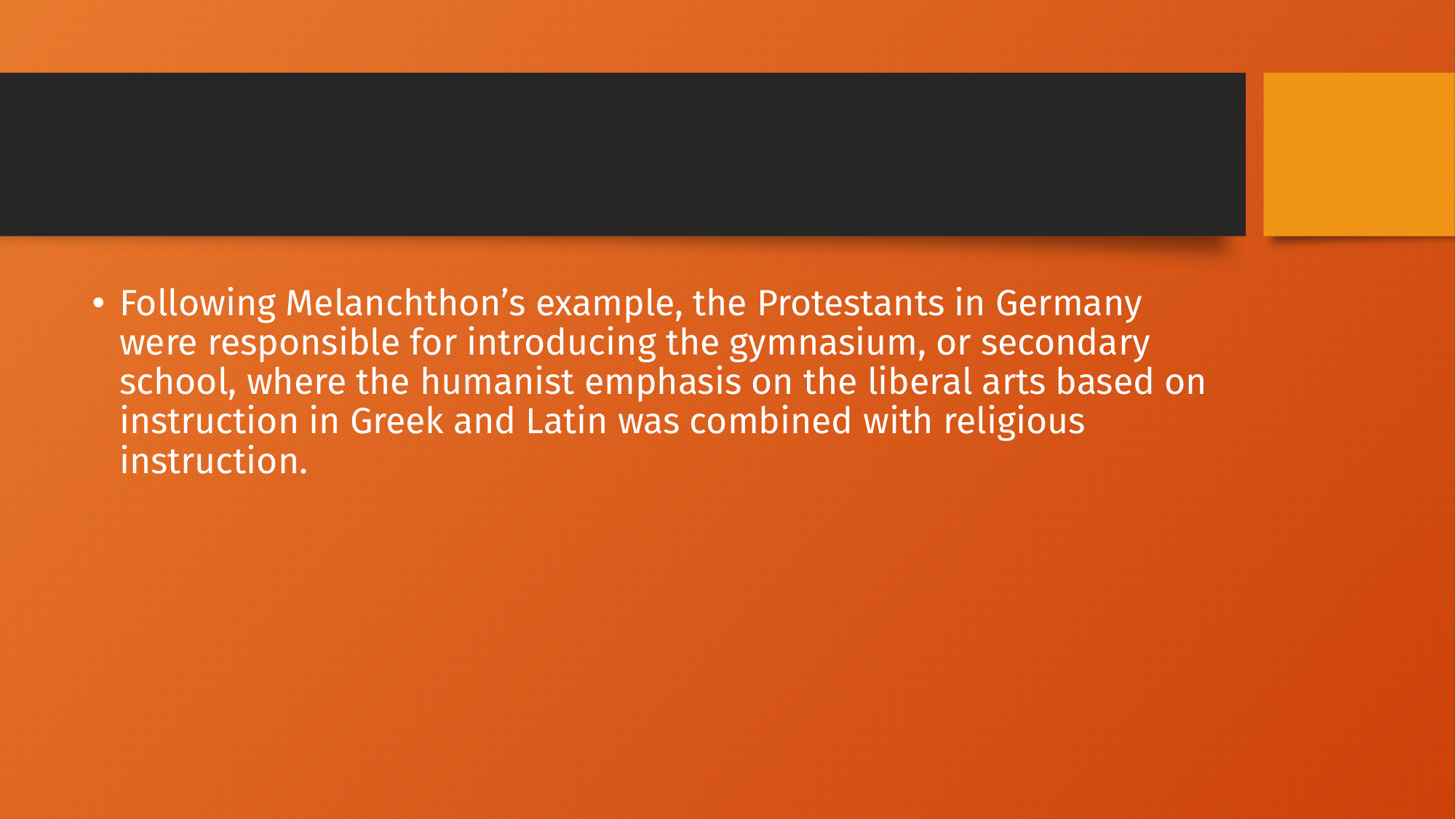

#
Following Melanchthon’s example, the Protestants in Germany were responsible for introducing the gymnasium, or secondary school, where the humanist emphasis on the liberal arts based on instruction in Greek and Latin was combined with religious instruction.